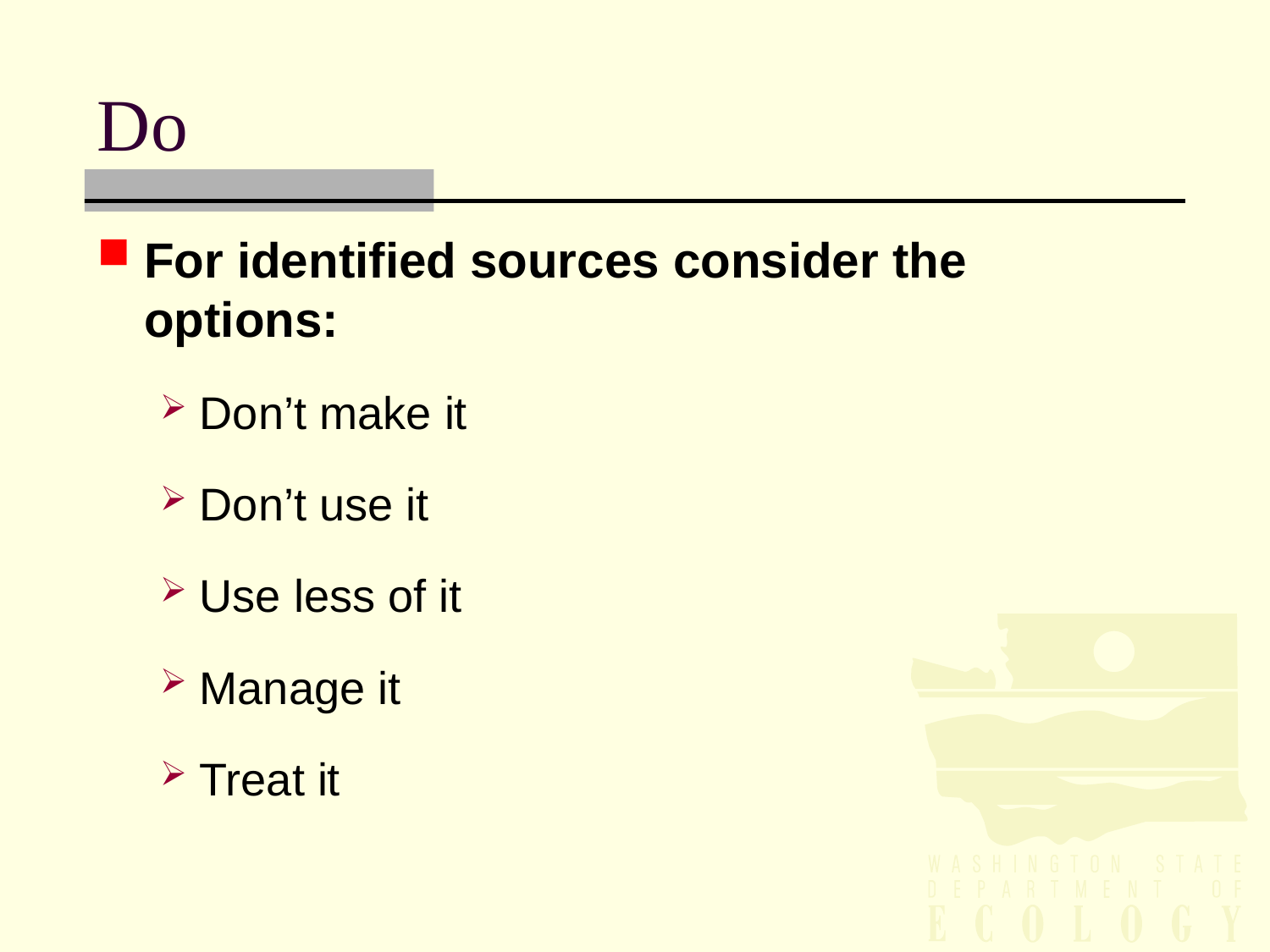

# Do
For identified sources consider the options:
Don’t make it
Don’t use it
Use less of it
Manage it
Treat it